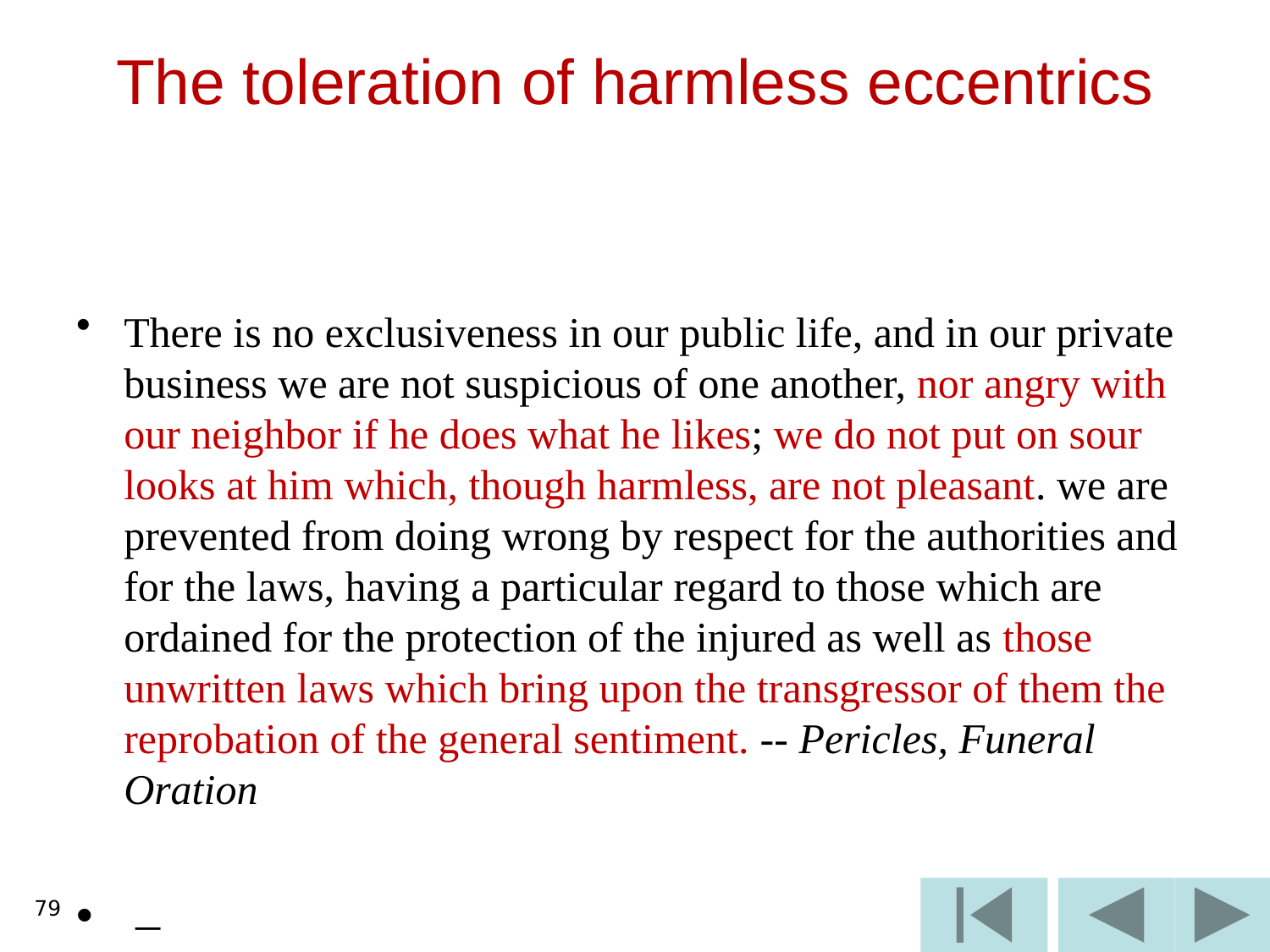

# The toleration of harmless eccentrics

There is no exclusiveness in our public life, and in our private business we are not suspicious of one another, nor angry with our neighbor if he does what he likes; we do not put on sour looks at him which, though harmless, are not pleasant. we are prevented from doing wrong by respect for the authorities and for the laws, having a particular regard to those which are ordained for the protection of the injured as well as those unwritten laws which bring upon the transgressor of them the reprobation of the general sentiment. -- Pericles, Funeral Oration

 –
79